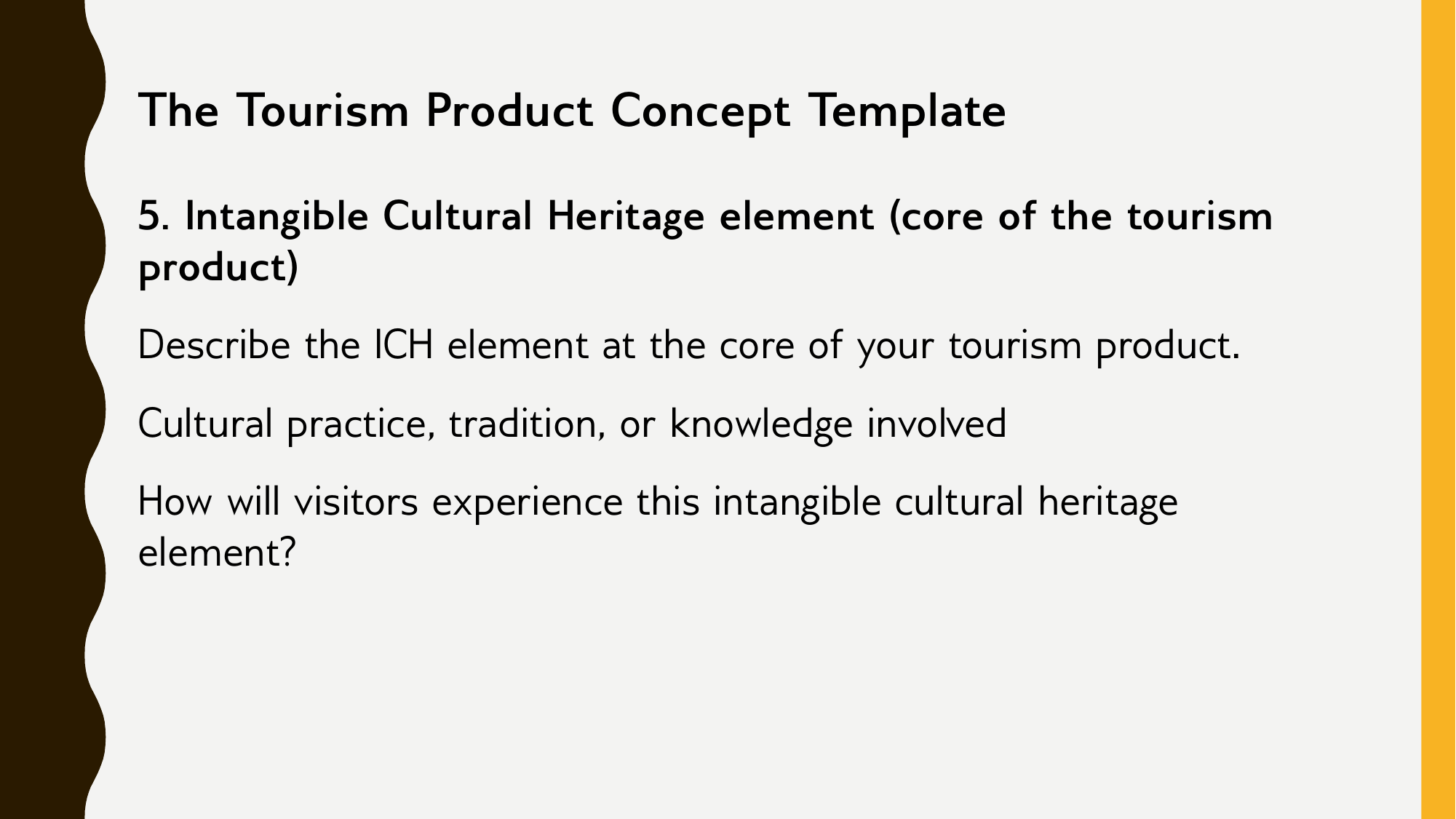

The Tourism Product Concept Template

5. Intangible Cultural Heritage element (core of the tourism product)
Describe the ICH element at the core of your tourism product.
Cultural practice, tradition, or knowledge involved
How will visitors experience this intangible cultural heritage element?